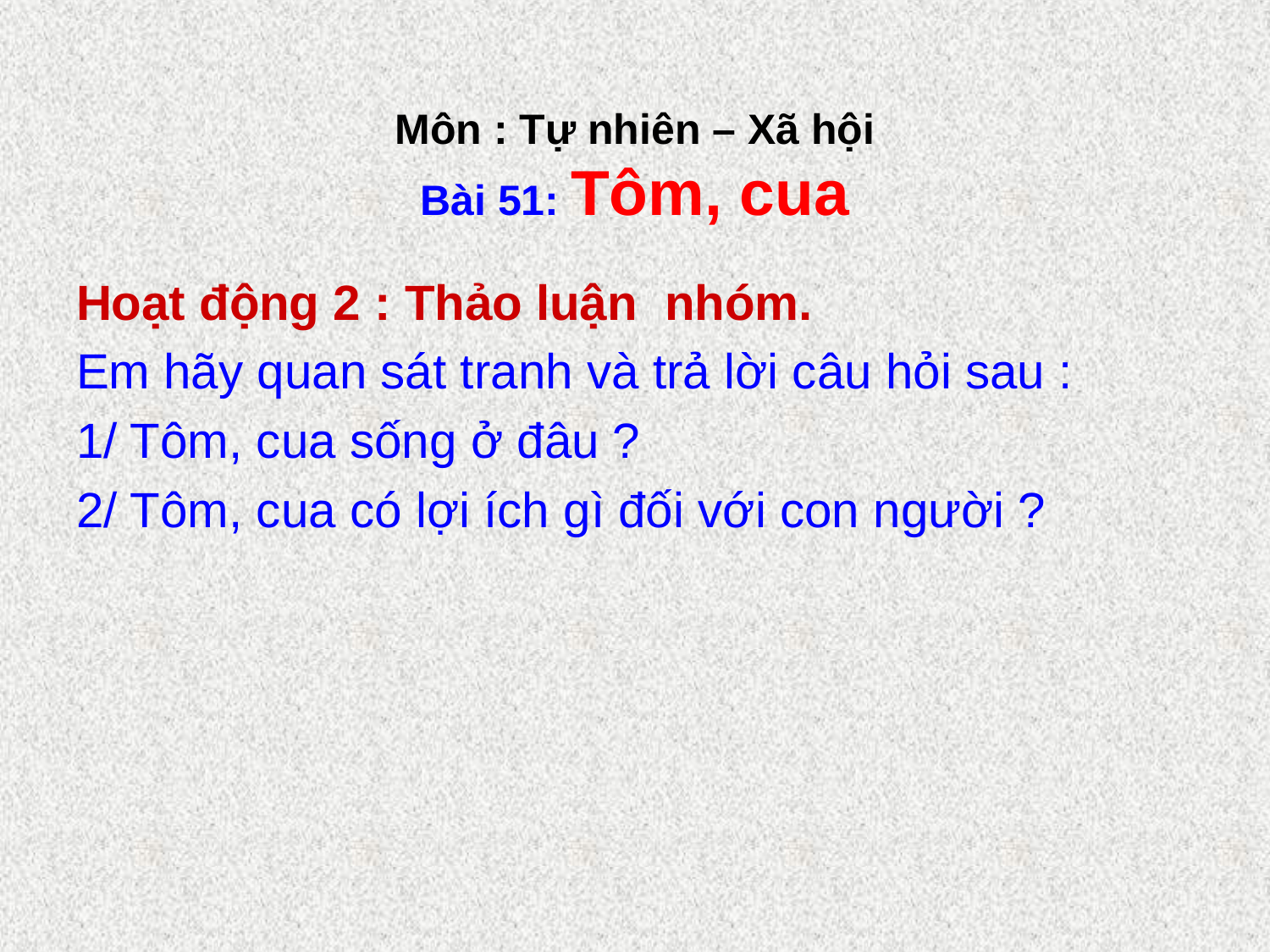

# Môn : Tự nhiên – Xã hội Bài 51: Tôm, cua
Hoạt động 2 : Thảo luận  nhóm.
Em hãy quan sát tranh và trả lời câu hỏi sau :
1/ Tôm, cua sống ở đâu ?
2/ Tôm, cua có lợi ích gì đối với con người ?